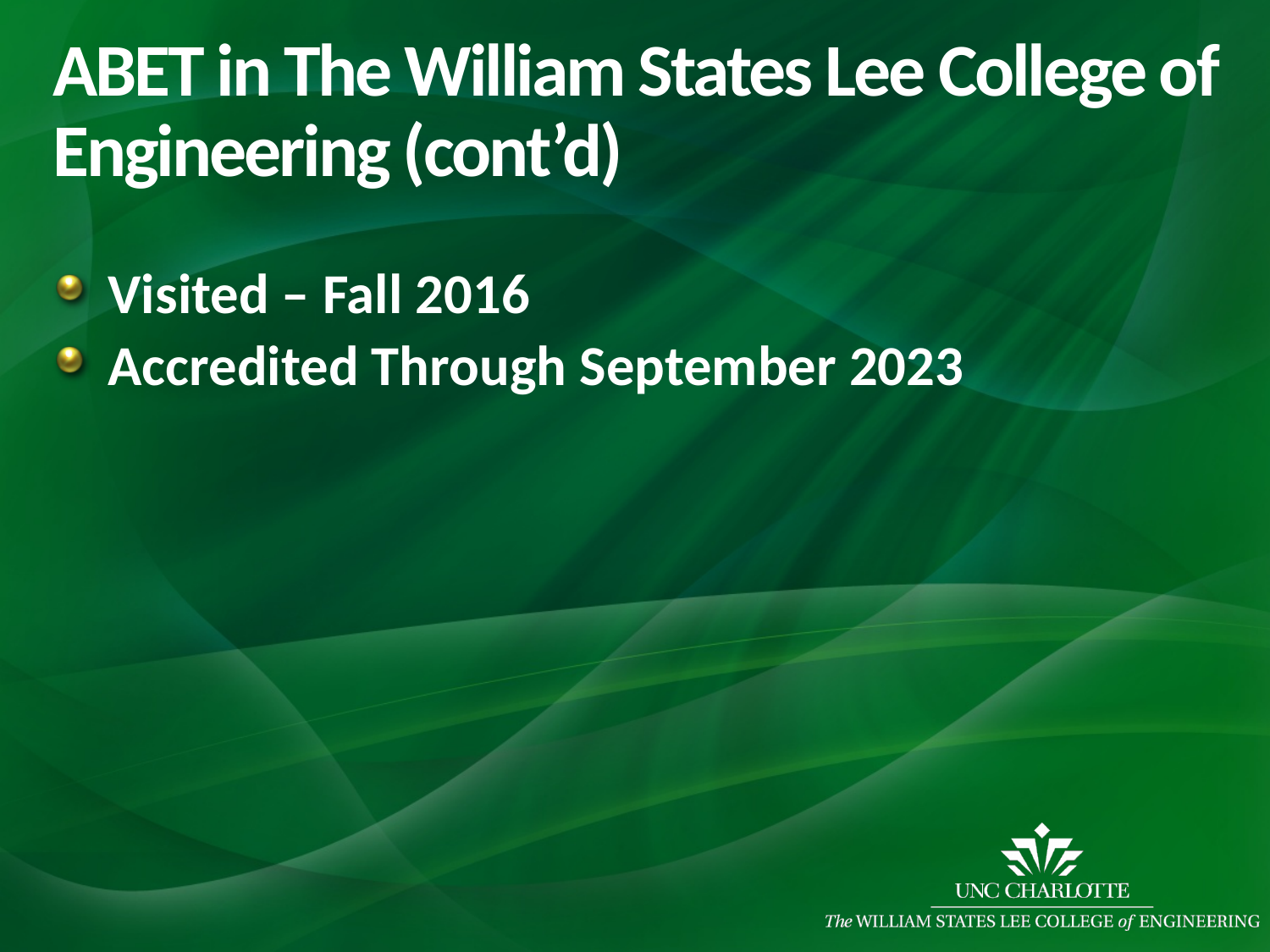

# ABET in The William States Lee College of Engineering (cont’d)
Visited – Fall 2016
Accredited Through September 2023